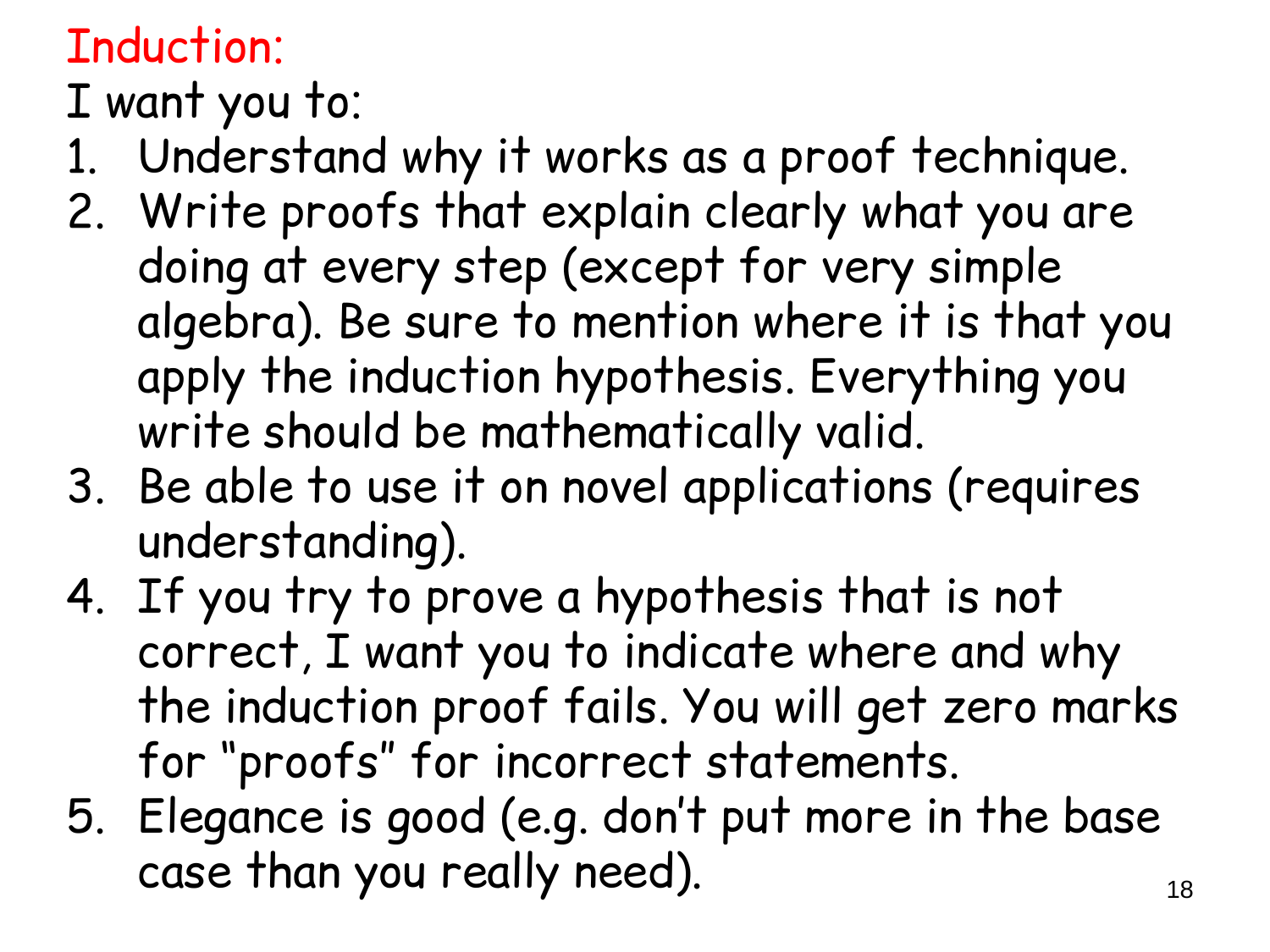

Induction:
I want you to:
Understand why it works as a proof technique.
Write proofs that explain clearly what you are doing at every step (except for very simple algebra). Be sure to mention where it is that you apply the induction hypothesis. Everything you write should be mathematically valid.
Be able to use it on novel applications (requires understanding).
If you try to prove a hypothesis that is not correct, I want you to indicate where and why the induction proof fails. You will get zero marks for “proofs” for incorrect statements.
Elegance is good (e.g. don’t put more in the base case than you really need).
18